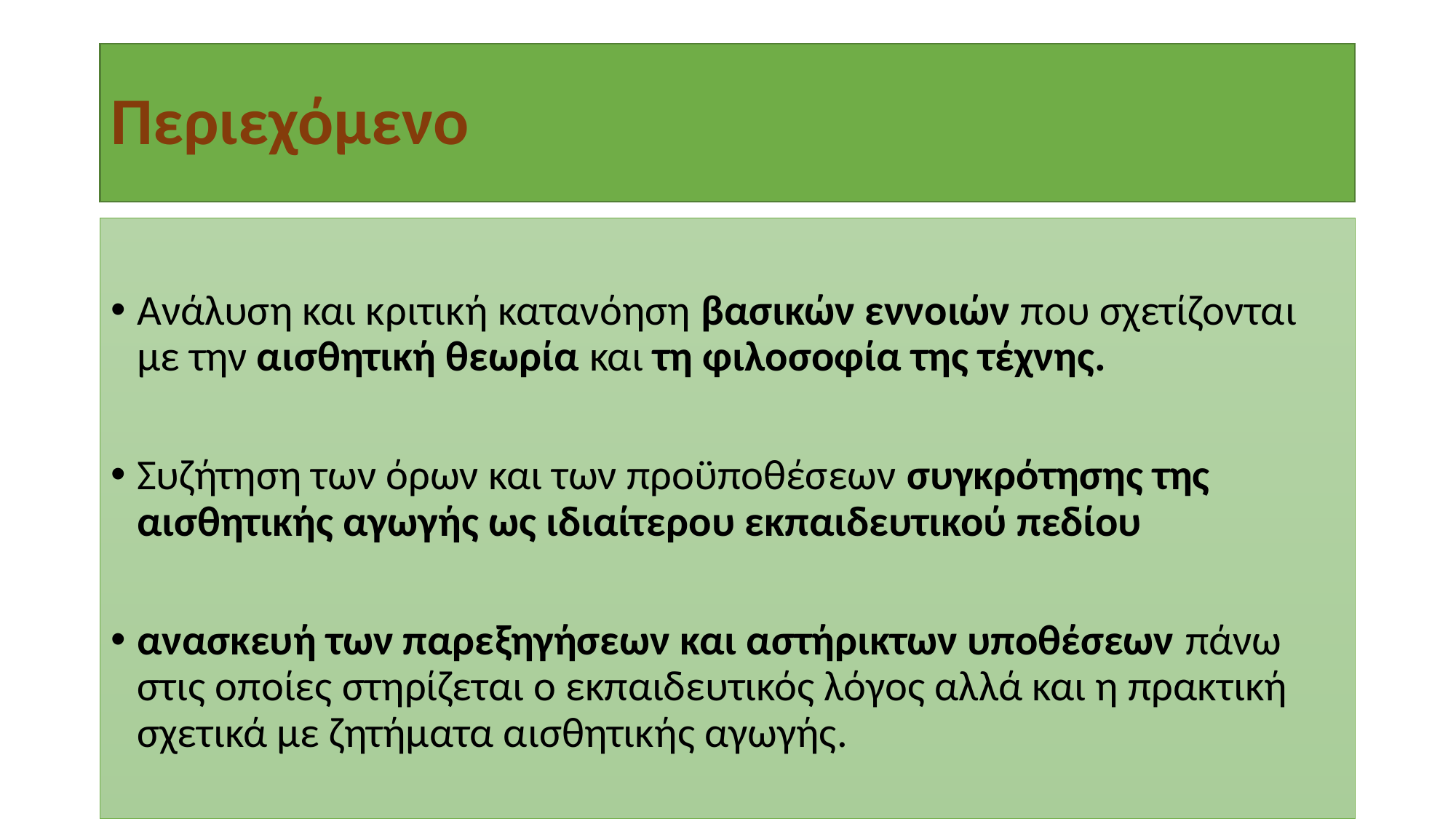

# Περιεχόμενο

Ανάλυση και κριτική κατανόηση βασικών εννοιών που σχετίζονται με την αισθητική θεωρία και τη φιλοσοφία της τέχνης.

Συζήτηση των όρων και των προϋποθέσεων συγκρότησης της αισθητικής αγωγής ως ιδιαίτερου εκπαιδευτικού πεδίου

ανασκευή των παρεξηγήσεων και αστήρικτων υποθέσεων πάνω στις οποίες στηρίζεται ο εκπαιδευτικός λόγος αλλά και η πρακτική σχετικά με ζητήματα αισθητικής αγωγής.